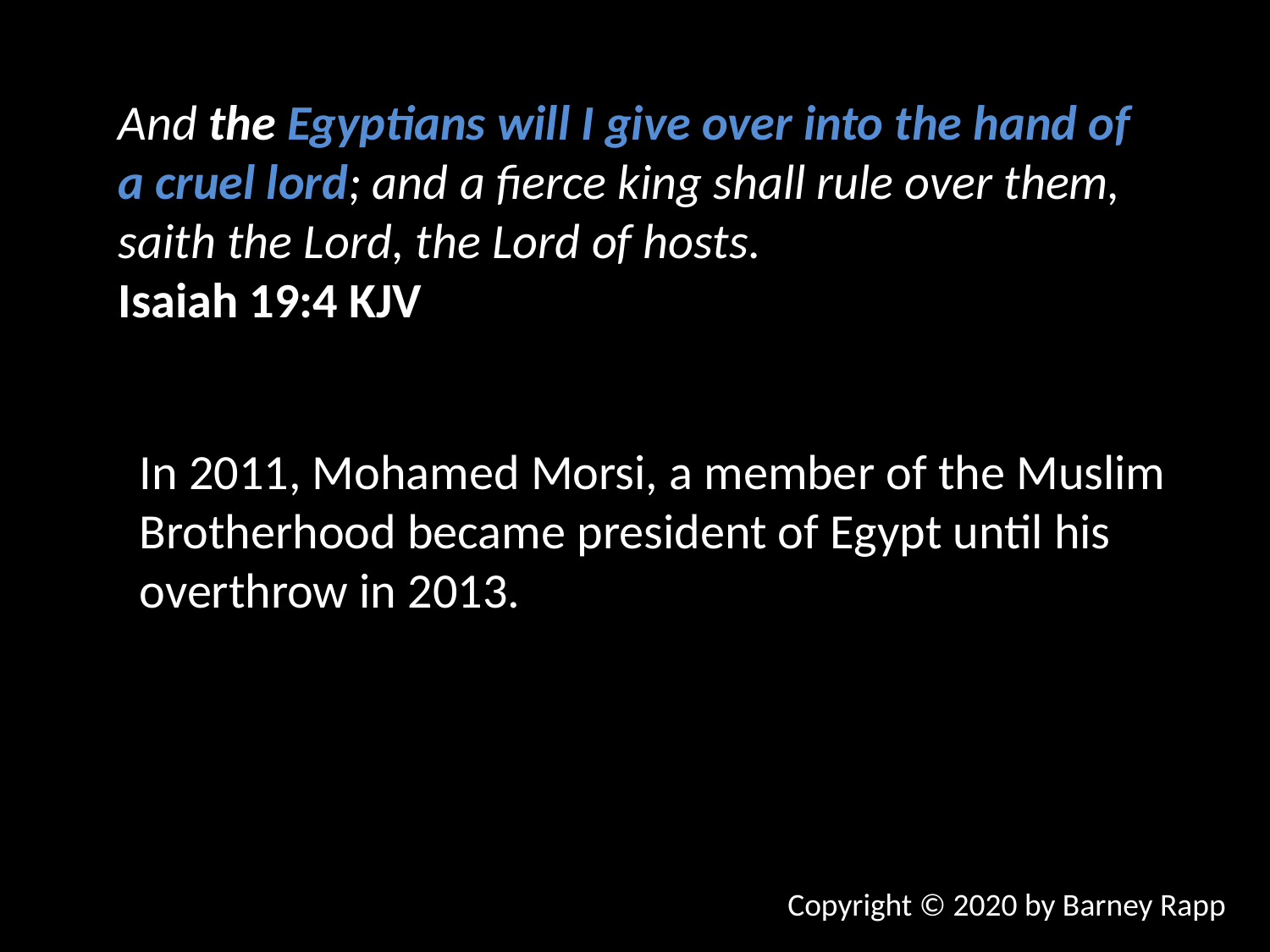

And the Egyptians will I give over into the hand of a cruel lord; and a fierce king shall rule over them, saith the Lord, the Lord of hosts.
Isaiah 19:4 KJV

In 2011, Mohamed Morsi, a member of the Muslim Brotherhood became president of Egypt until his overthrow in 2013.
Copyright © 2020 by Barney Rapp